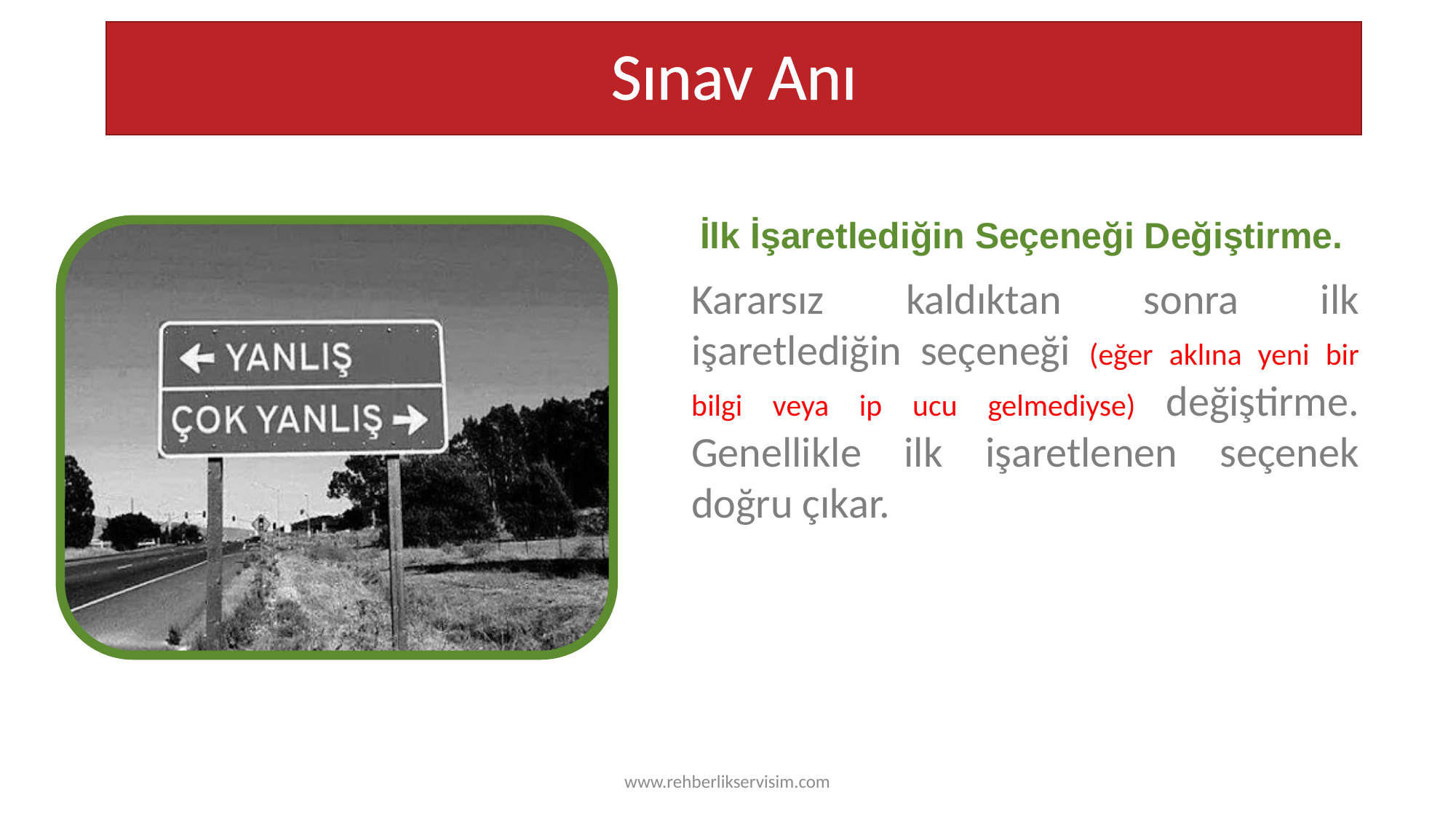

# Sınav Anı
İlk İşaretlediğin Seçeneği Değiştirme.

Kararsız kaldıktan sonra ilk işaretlediğin seçeneği (eğer aklına yeni bir bilgi veya ip ucu gelmediyse) değiştirme. Genellikle ilk işaretlenen seçenek doğru çıkar.
TESTING

www.rehberlikservisim.com